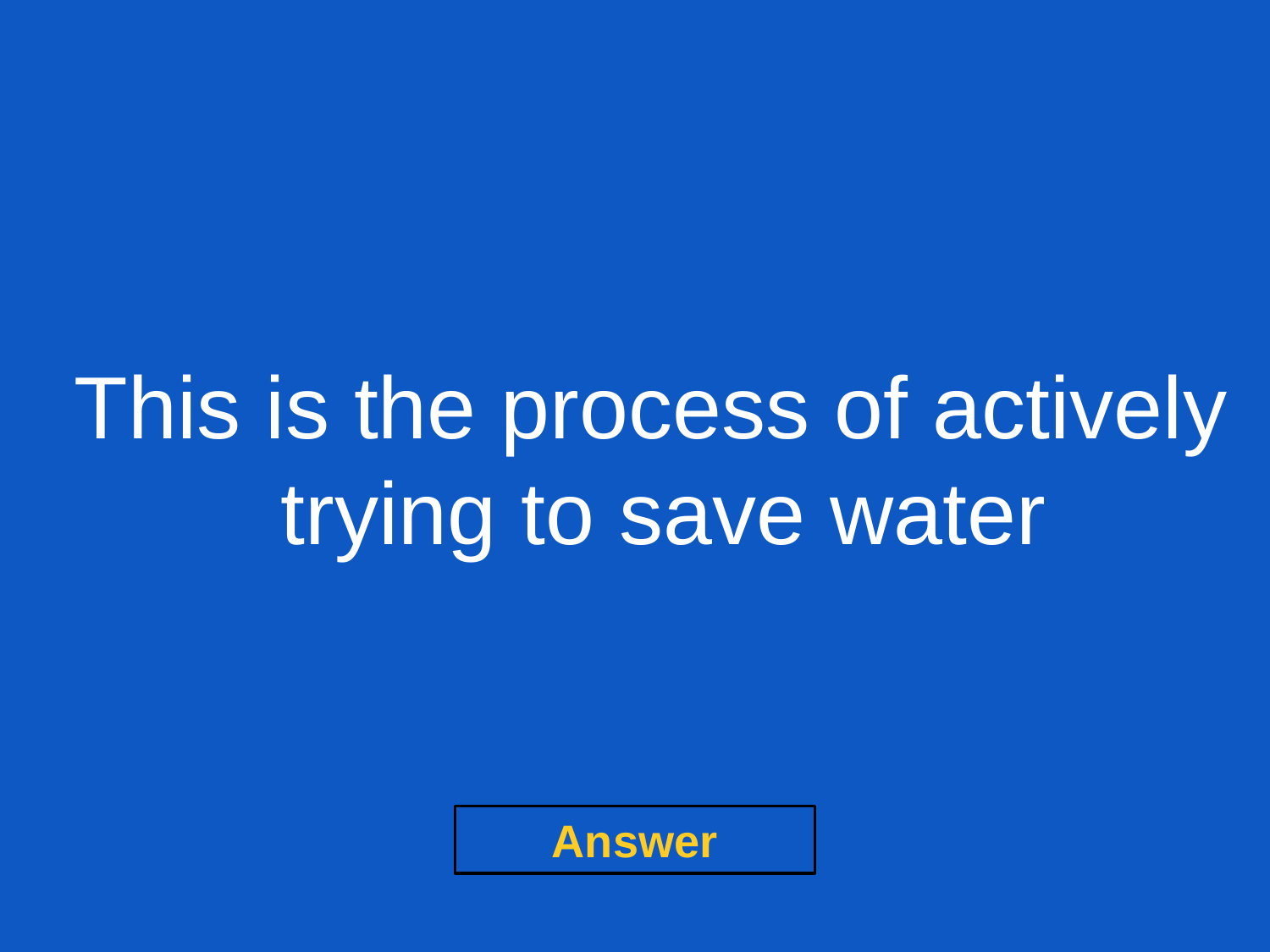

This is the process of actively
trying to save water
Answer